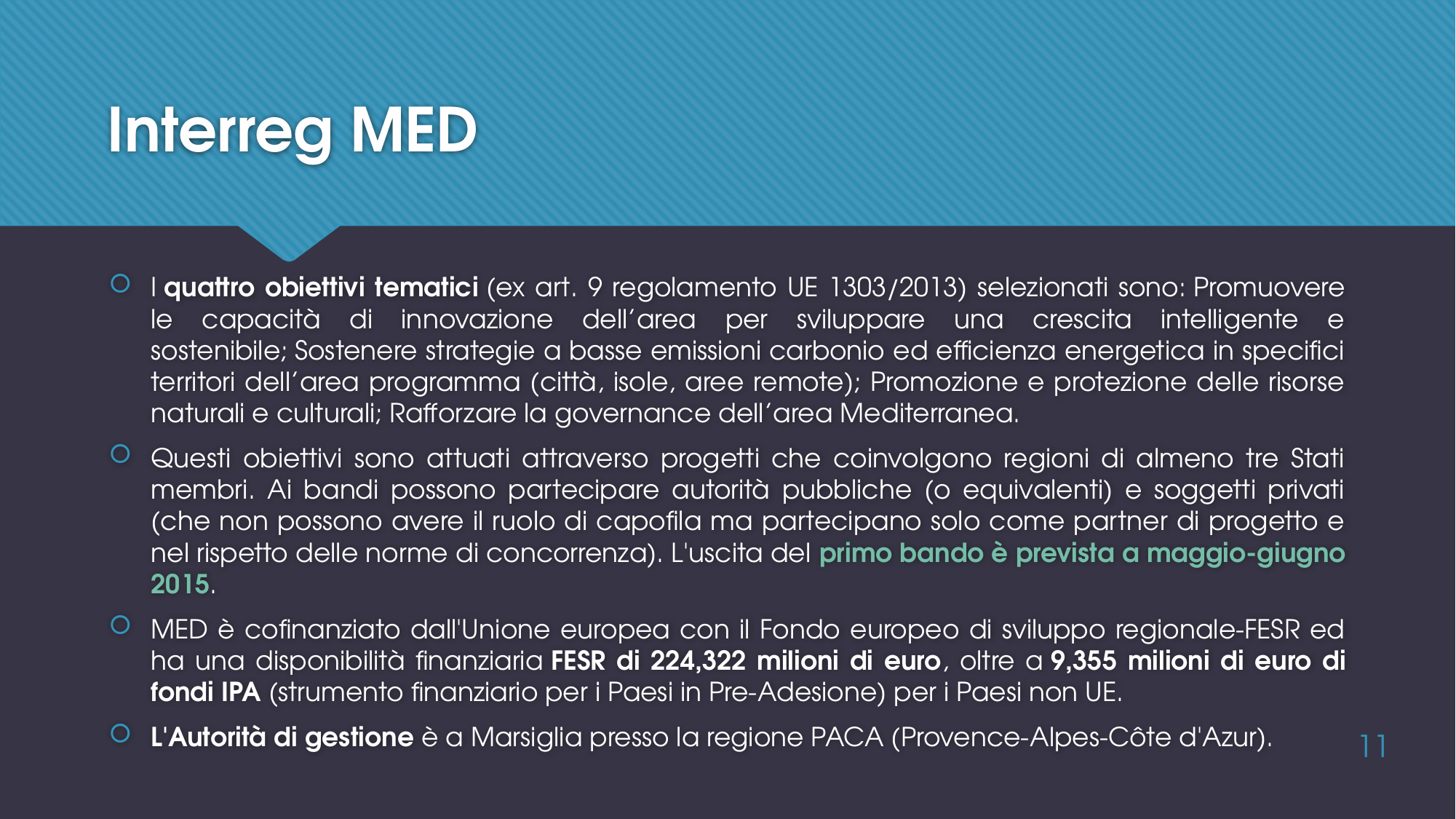

# Interreg MED
I quattro obiettivi tematici (ex art. 9 regolamento UE 1303/2013) selezionati sono: Promuovere le capacità di innovazione dell’area per sviluppare una crescita intelligente e sostenibile; Sostenere strategie a basse emissioni carbonio ed efficienza energetica in specifici territori dell’area programma (città, isole, aree remote); Promozione e protezione delle risorse naturali e culturali; Rafforzare la governance dell’area Mediterranea.
Questi obiettivi sono attuati attraverso progetti che coinvolgono regioni di almeno tre Stati membri. Ai bandi possono partecipare autorità pubbliche (o equivalenti) e soggetti privati (che non possono avere il ruolo di capofila ma partecipano solo come partner di progetto e nel rispetto delle norme di concorrenza). L'uscita del primo bando è prevista a maggio-giugno 2015.
MED è cofinanziato dall'Unione europea con il Fondo europeo di sviluppo regionale-FESR ed ha una disponibilità finanziaria FESR di 224,322 milioni di euro, oltre a 9,355 milioni di euro di fondi IPA (strumento finanziario per i Paesi in Pre-Adesione) per i Paesi non UE.
L'Autorità di gestione è a Marsiglia presso la regione PACA (Provence-Alpes-Côte d'Azur).

11